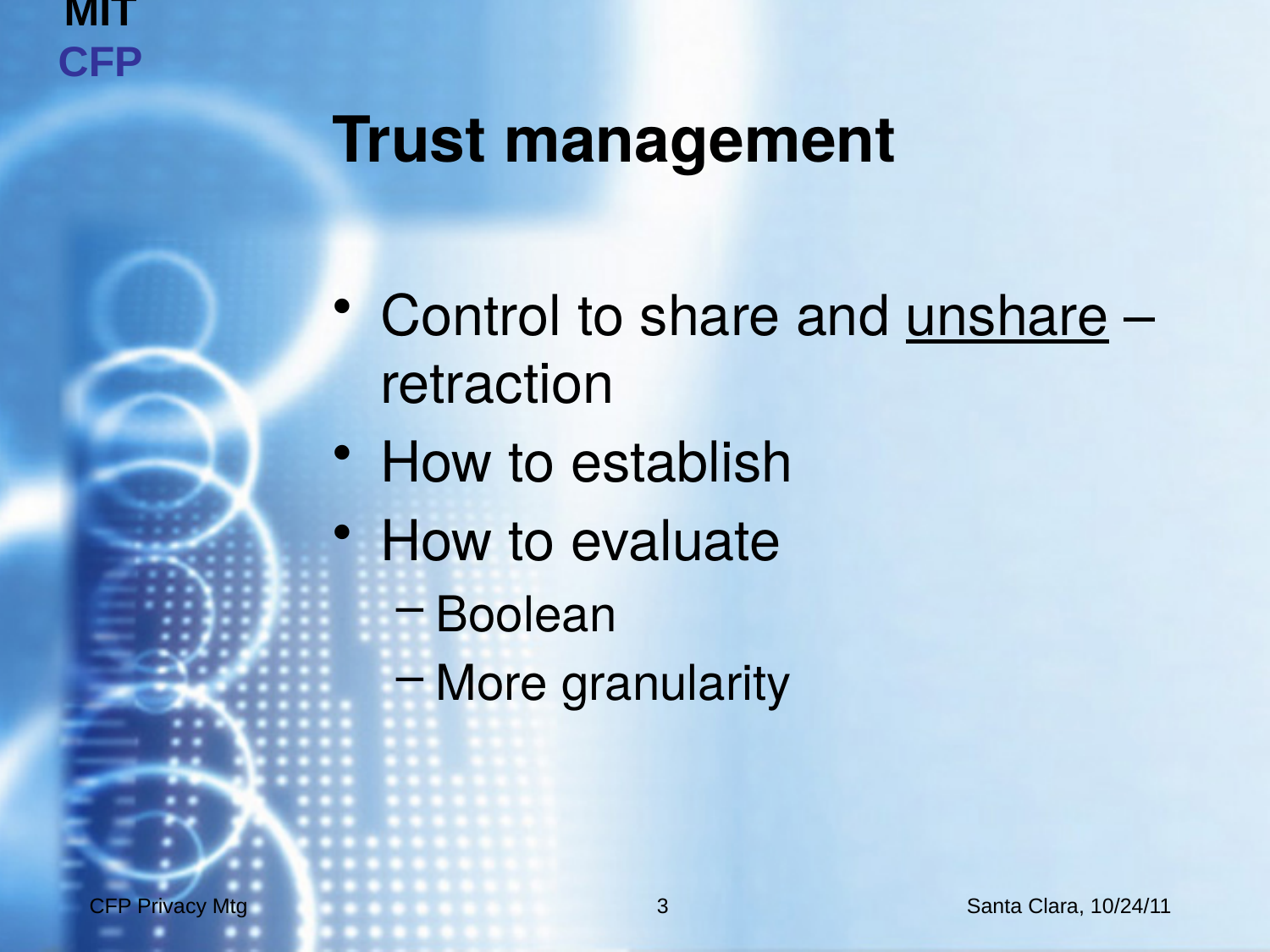

# Trust management
Control to share and unshare – retraction
How to establish
How to evaluate
Boolean
More granularity